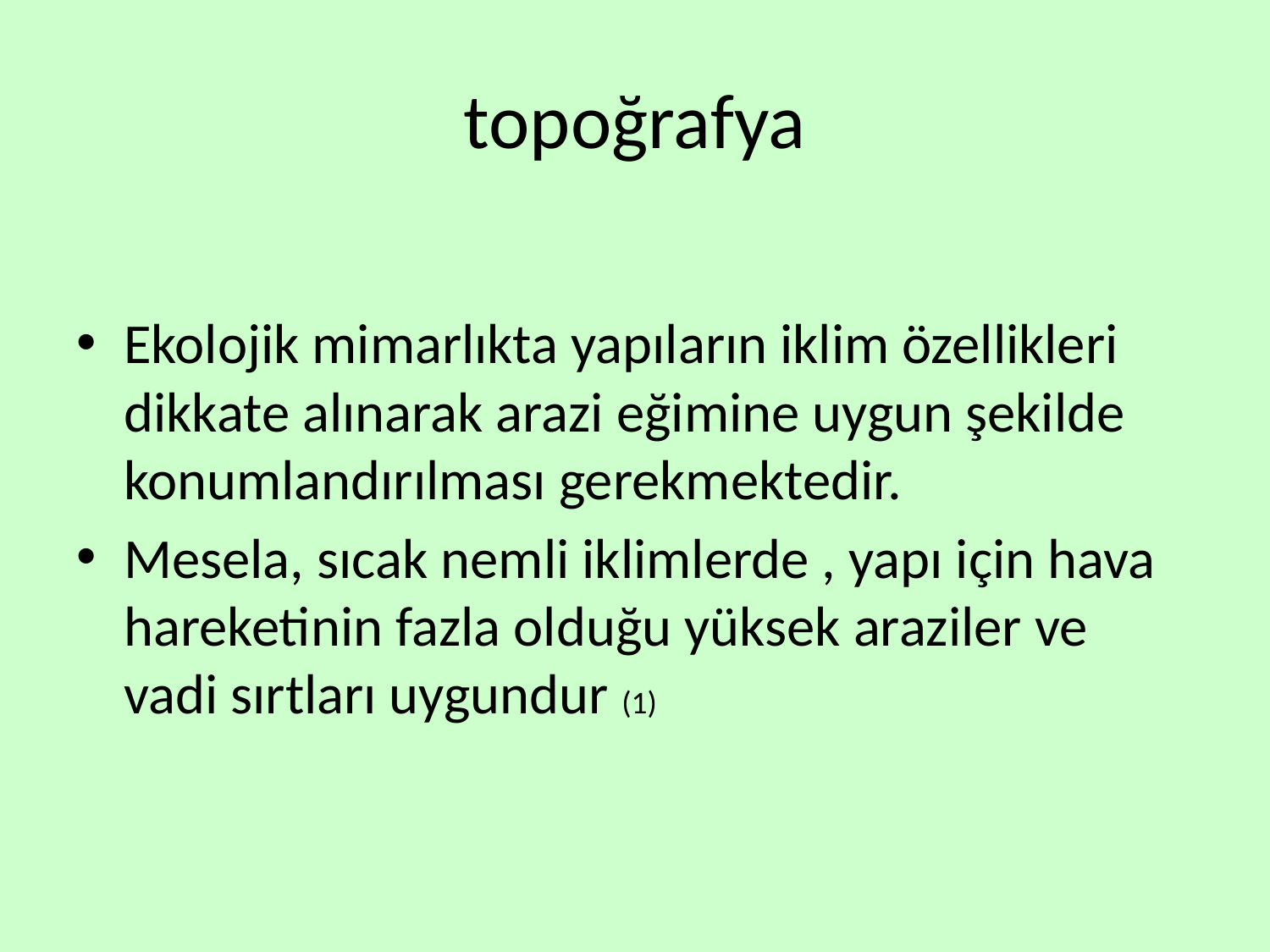

# topoğrafya

Ekolojik mimarlıkta yapıların iklim özellikleri dikkate alınarak arazi eğimine uygun şekilde konumlandırılması gerekmektedir.
Mesela, sıcak nemli iklimlerde , yapı için hava hareketinin fazla olduğu yüksek araziler ve vadi sırtları uygundur (1)